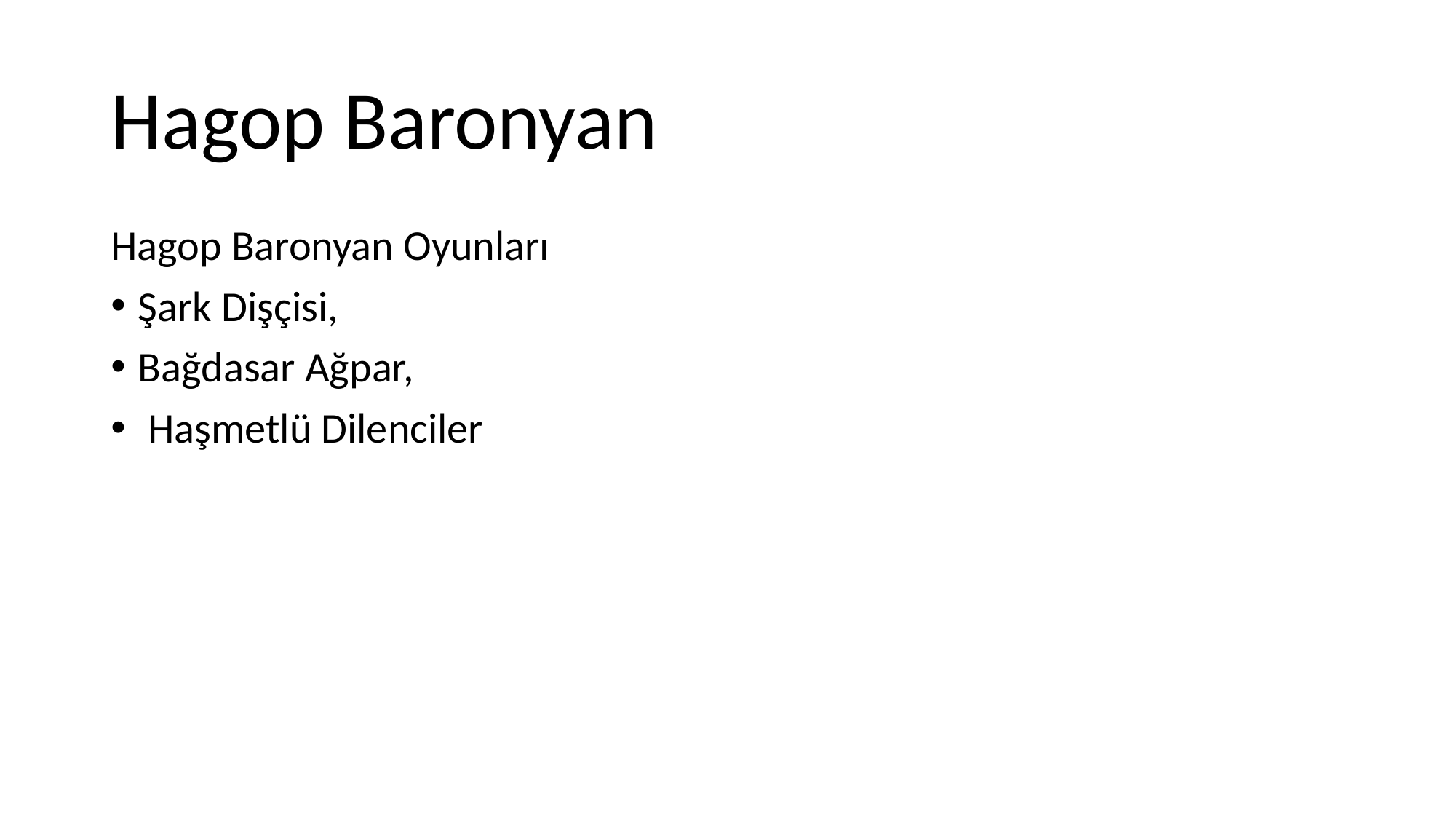

# Hagop Baronyan
Hagop Baronyan Oyunları
Şark Dişçisi,
Bağdasar Ağpar,
 Haşmetlü Dilenciler